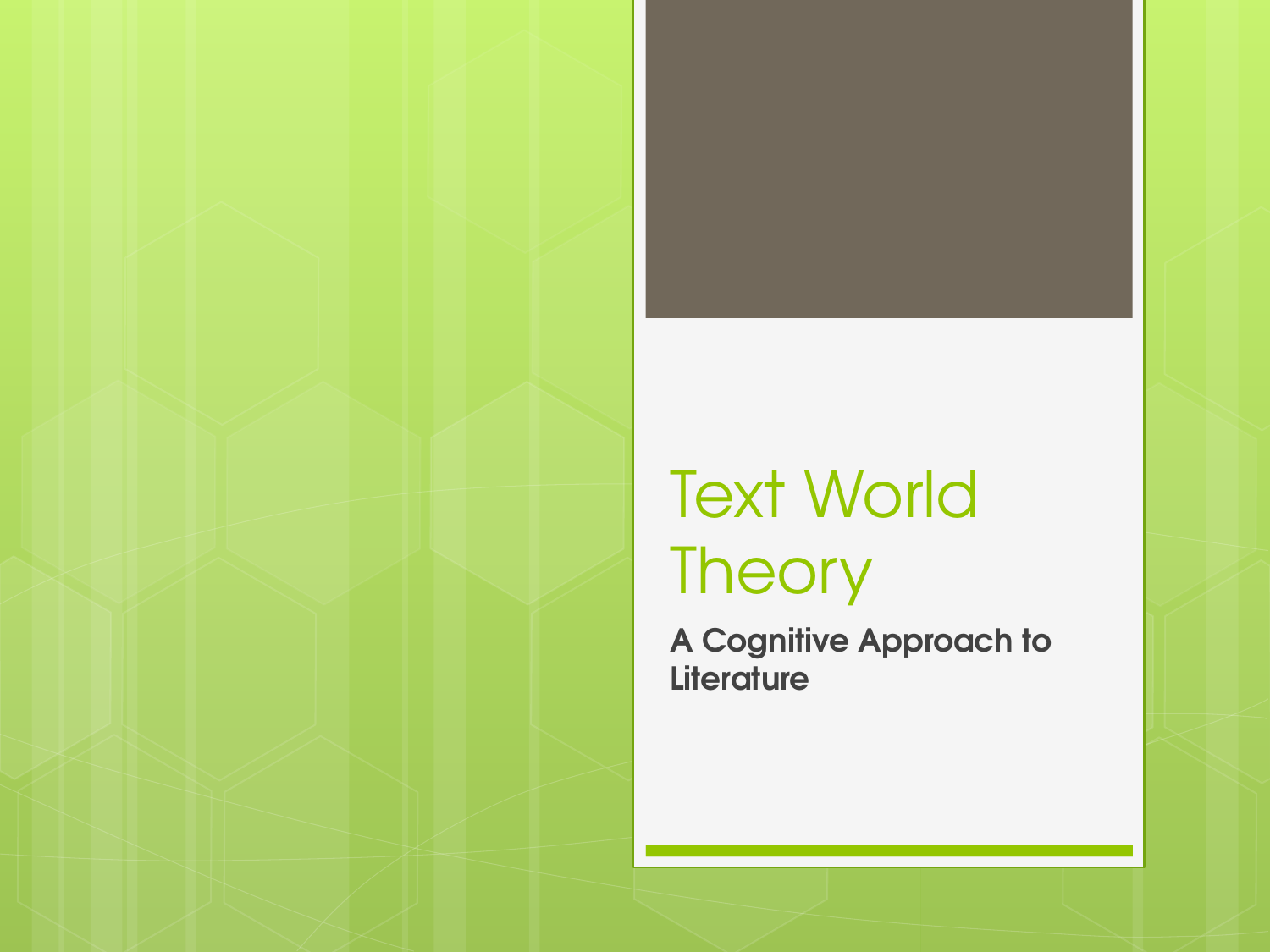

# Text World Theory
A Cognitive Approach to Literature